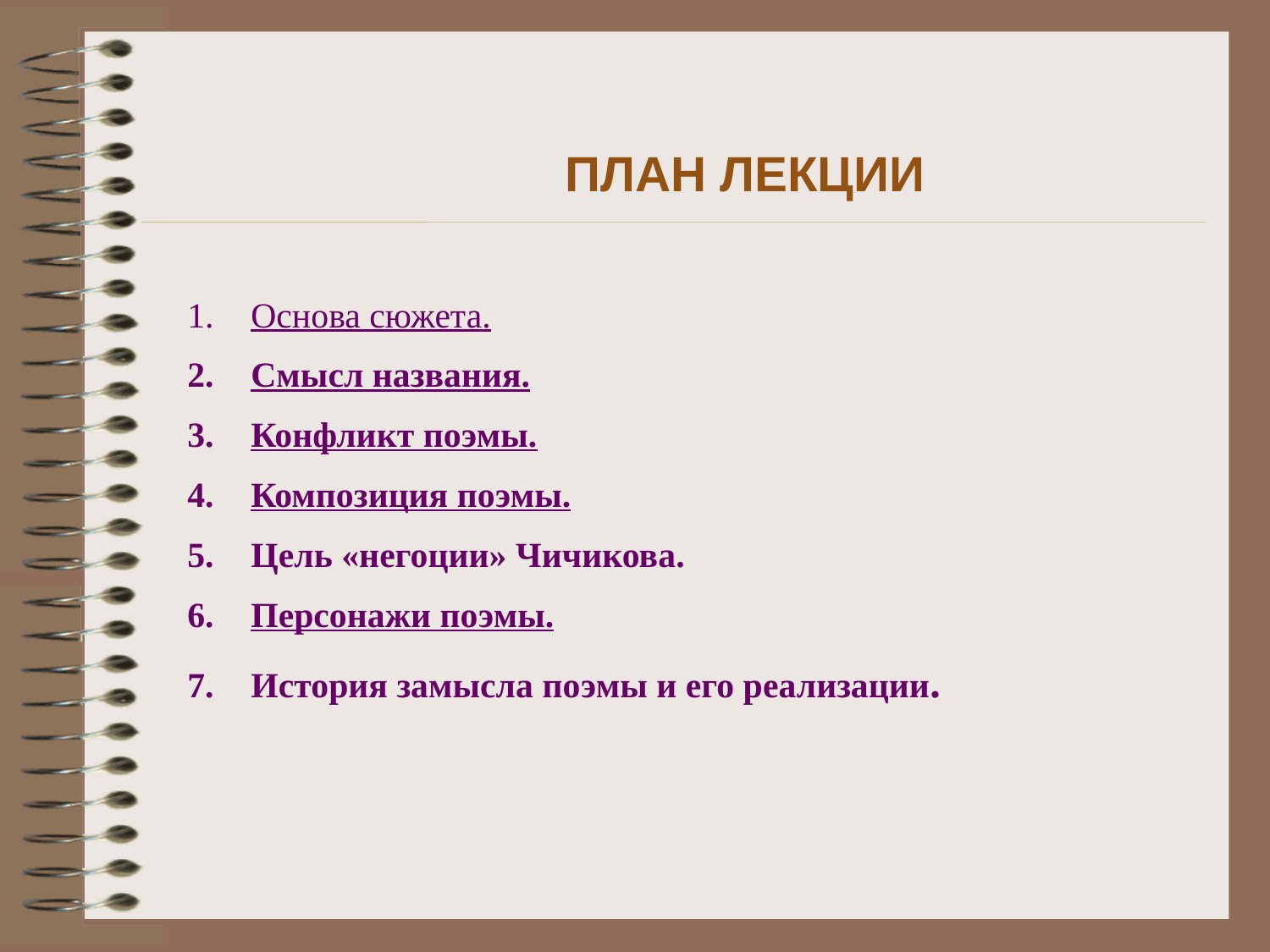

ПЛАН ЛЕКЦИИ
Основа сюжета.
Смысл названия.
Конфликт поэмы.
Композиция поэмы.
Цель «негоции» Чичикова.
Персонажи поэмы.
История замысла поэмы и его реализации.